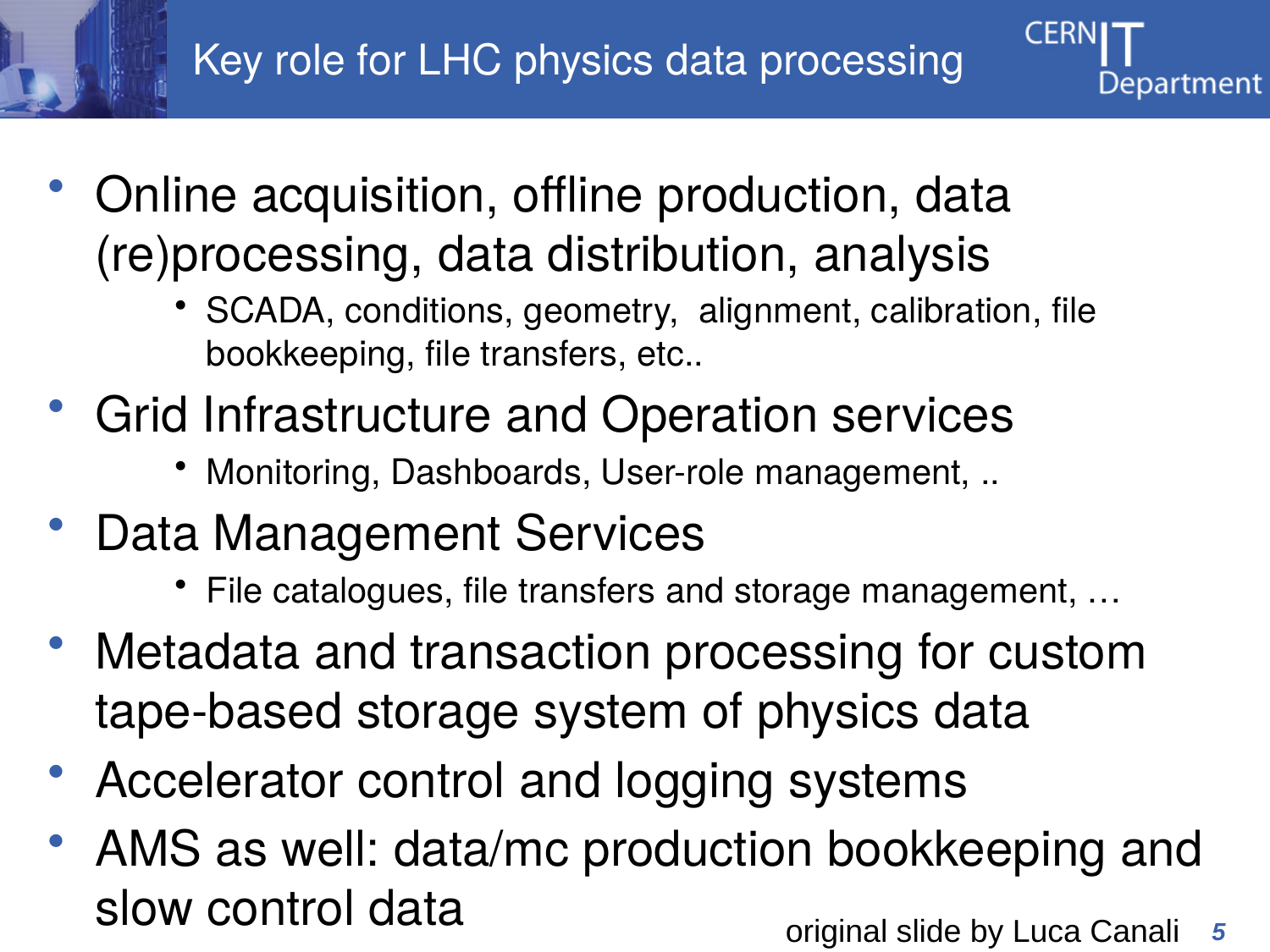

# Key role for LHC physics data processing
Online acquisition, offline production, data (re)processing, data distribution, analysis
SCADA, conditions, geometry,  alignment, calibration, file bookkeeping, file transfers, etc..
Grid Infrastructure and Operation services
Monitoring, Dashboards, User-role management, ..
Data Management Services
File catalogues, file transfers and storage management, …
Metadata and transaction processing for custom tape-based storage system of physics data
Accelerator control and logging systems
AMS as well: data/mc production bookkeeping and slow control data
original slide by Luca Canali
5